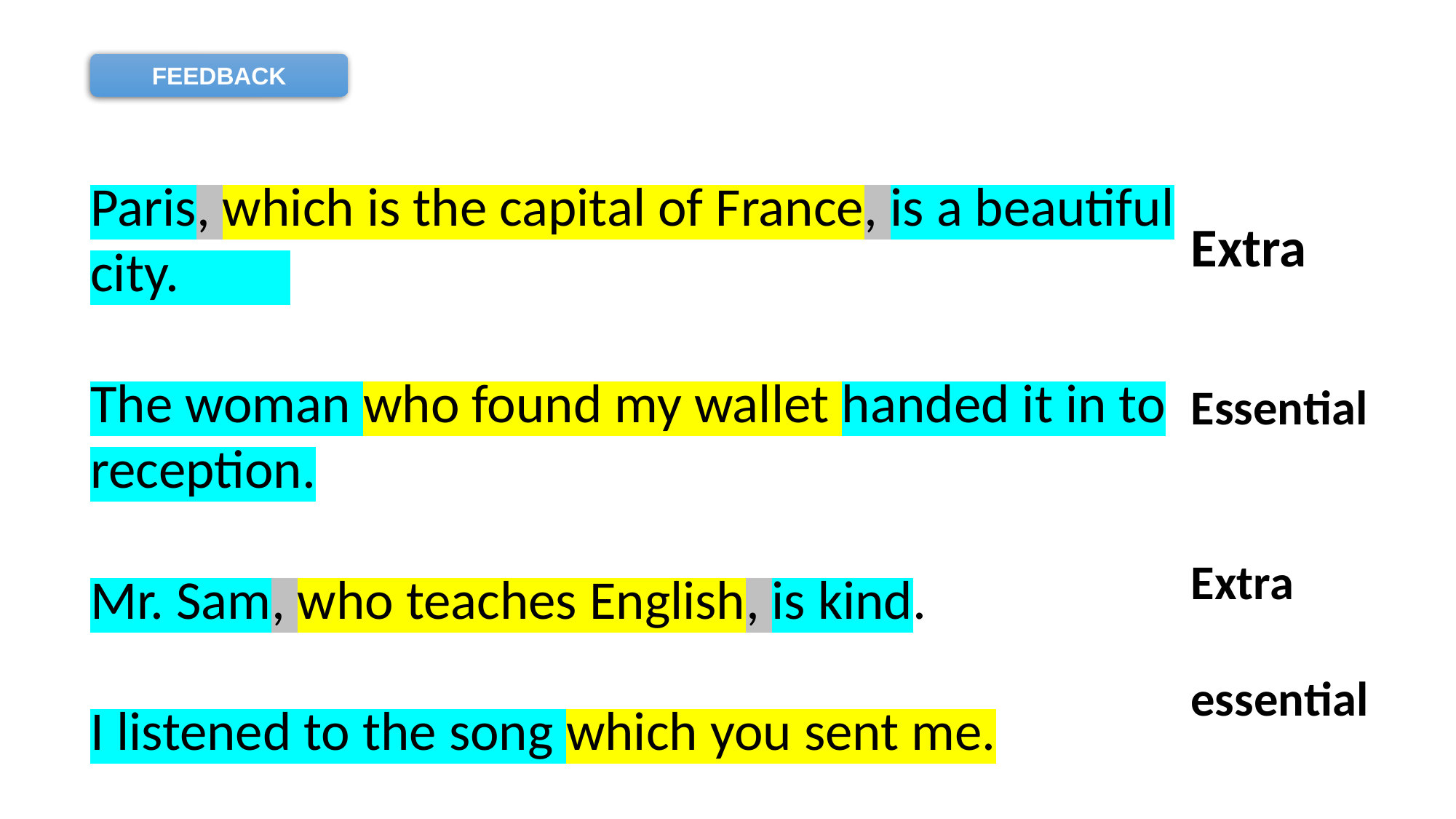

FEEDBACK
Paris, which is the capital of France, is a beautiful city.

The woman who found my wallet handed it in to reception.

Mr. Sam, who teaches English, is kind.

I listened to the song which you sent me.

Extra

Essential

Extra

essential